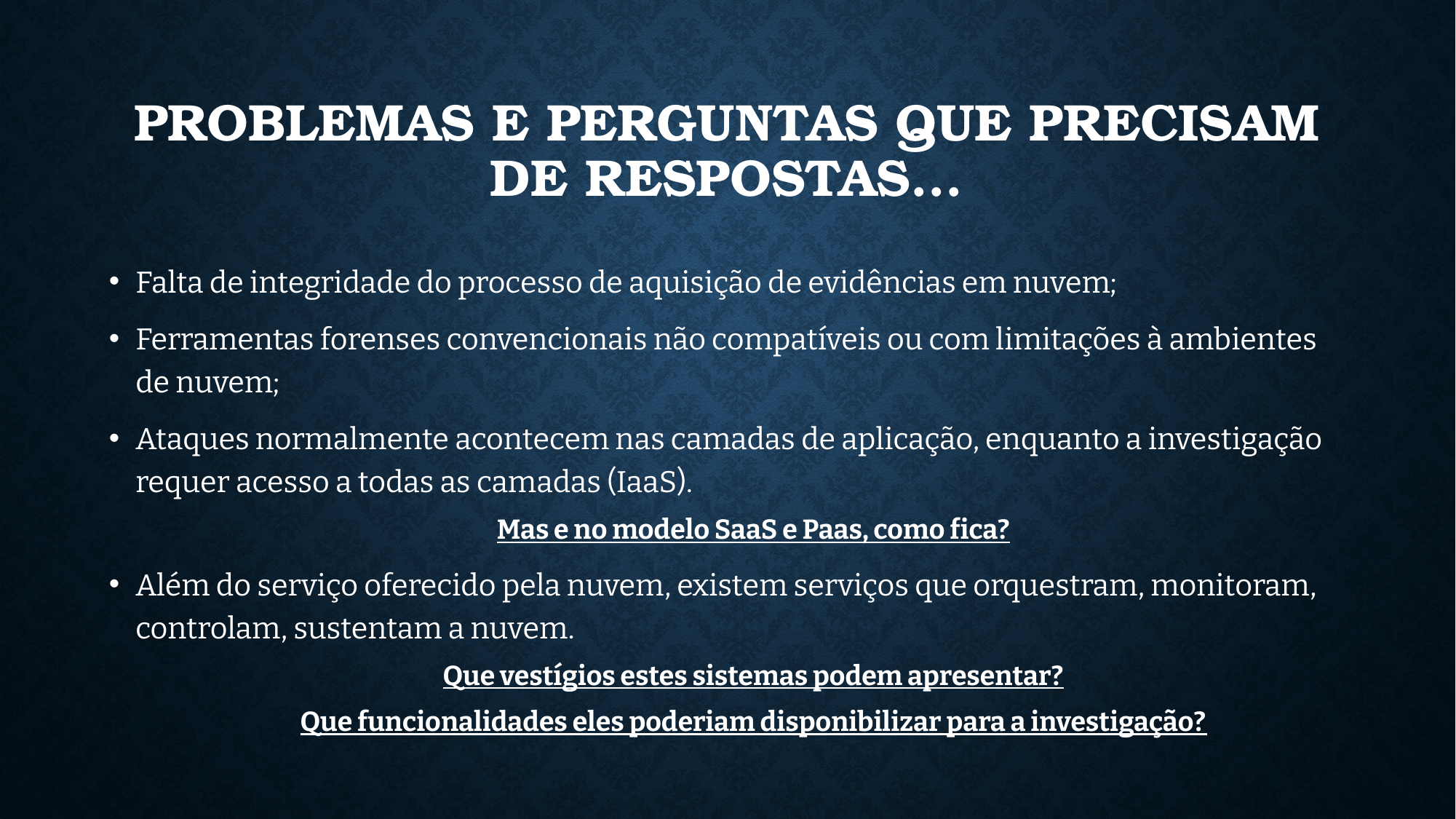

# Problemas e perguntas que precisam de respostas...
Falta de integridade do processo de aquisição de evidências em nuvem;
Ferramentas forenses convencionais não compatíveis ou com limitações à ambientes de nuvem;
Ataques normalmente acontecem nas camadas de aplicação, enquanto a investigação requer acesso a todas as camadas (IaaS).
Mas e no modelo SaaS e Paas, como fica?
Além do serviço oferecido pela nuvem, existem serviços que orquestram, monitoram, controlam, sustentam a nuvem.
Que vestígios estes sistemas podem apresentar?
Que funcionalidades eles poderiam disponibilizar para a investigação?